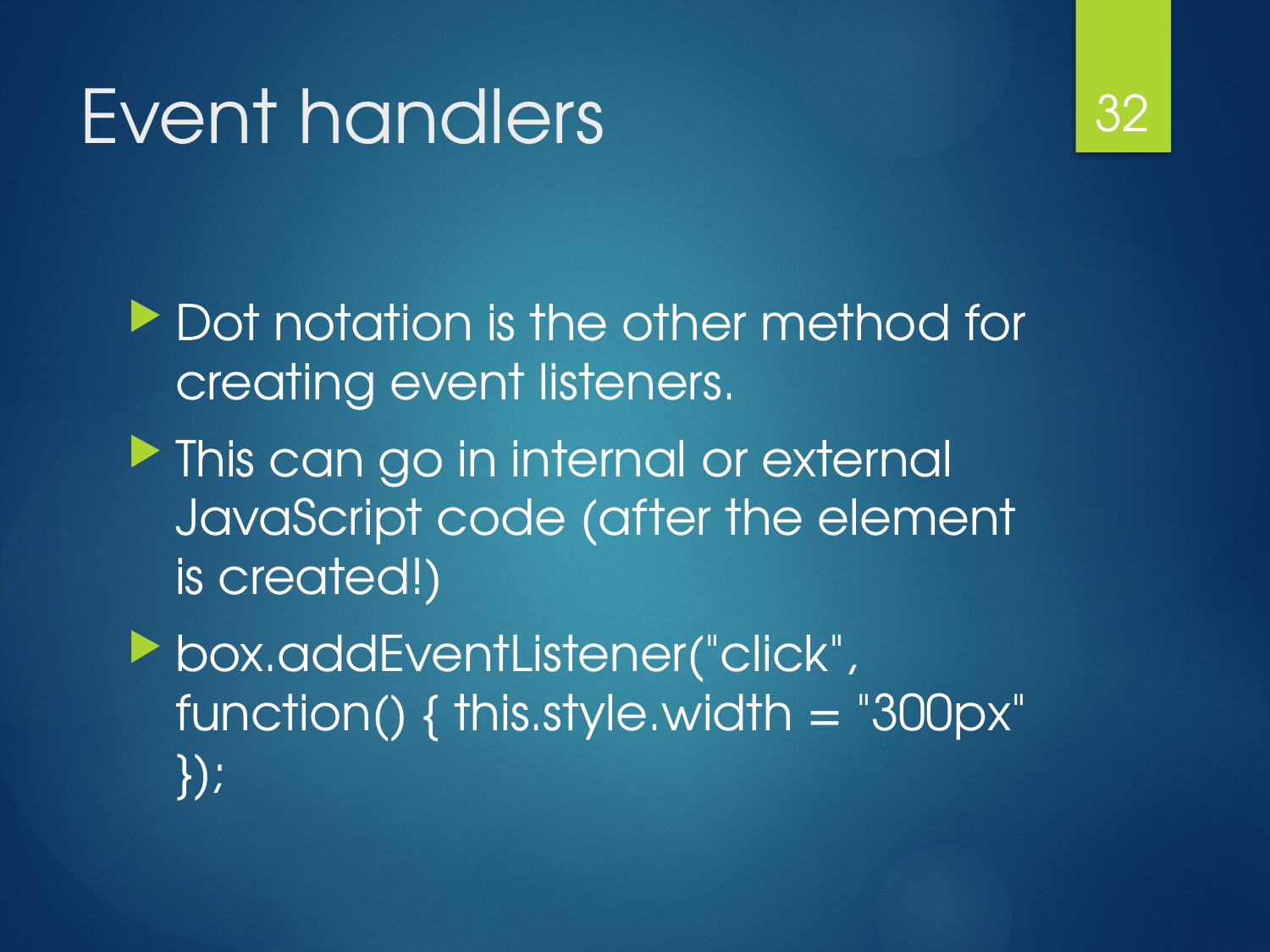

32
# Event handlers
Dot notation is the other method for creating event listeners.
This can go in internal or external JavaScript code (after the element is created!)
box.addEventListener("click", function() { this.style.width = "300px" });